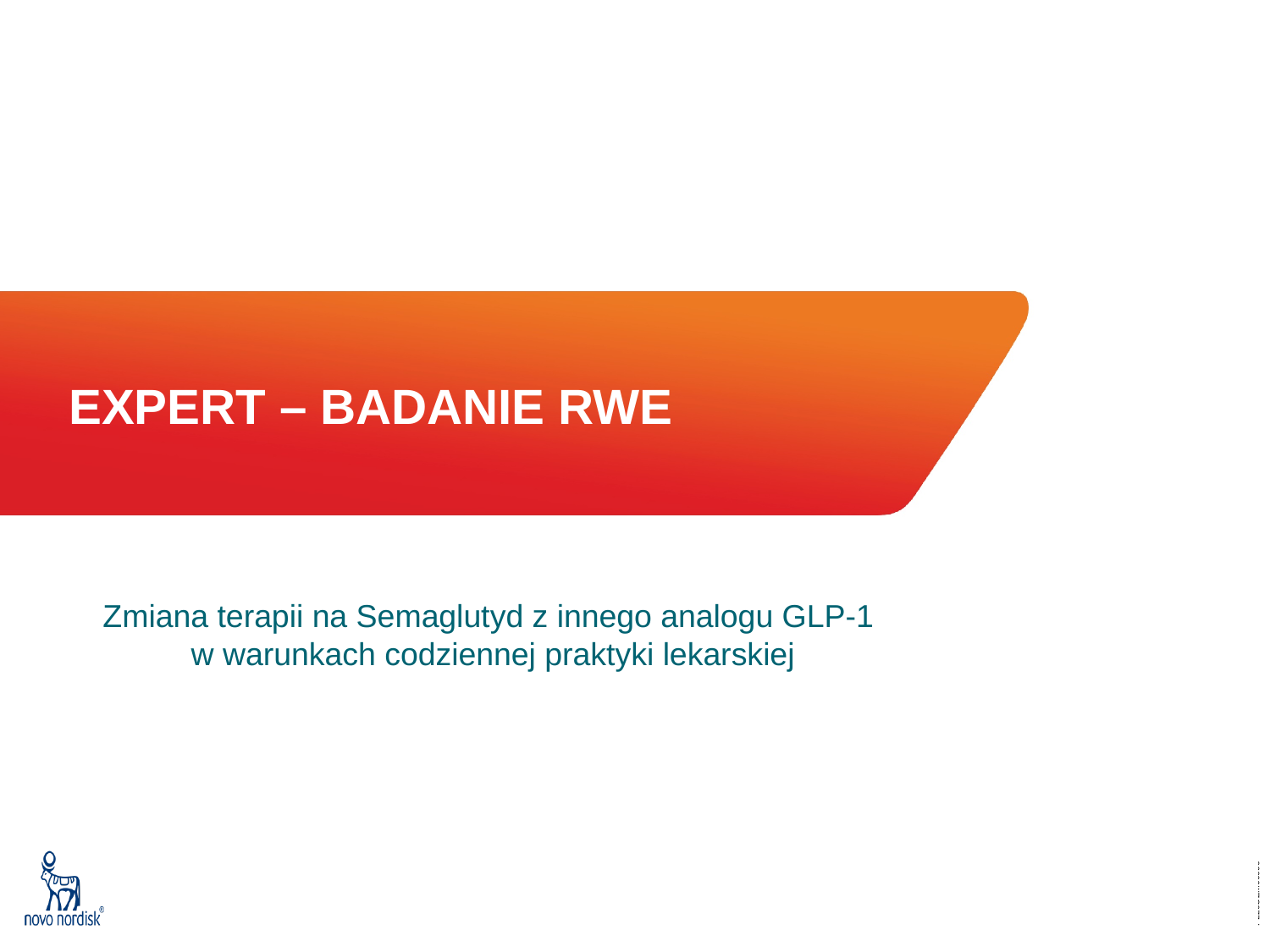

# EXPERT – BADANIE RWE
Zmiana terapii na Semaglutyd z innego analogu GLP-1
w warunkach codziennej praktyki lekarskiej